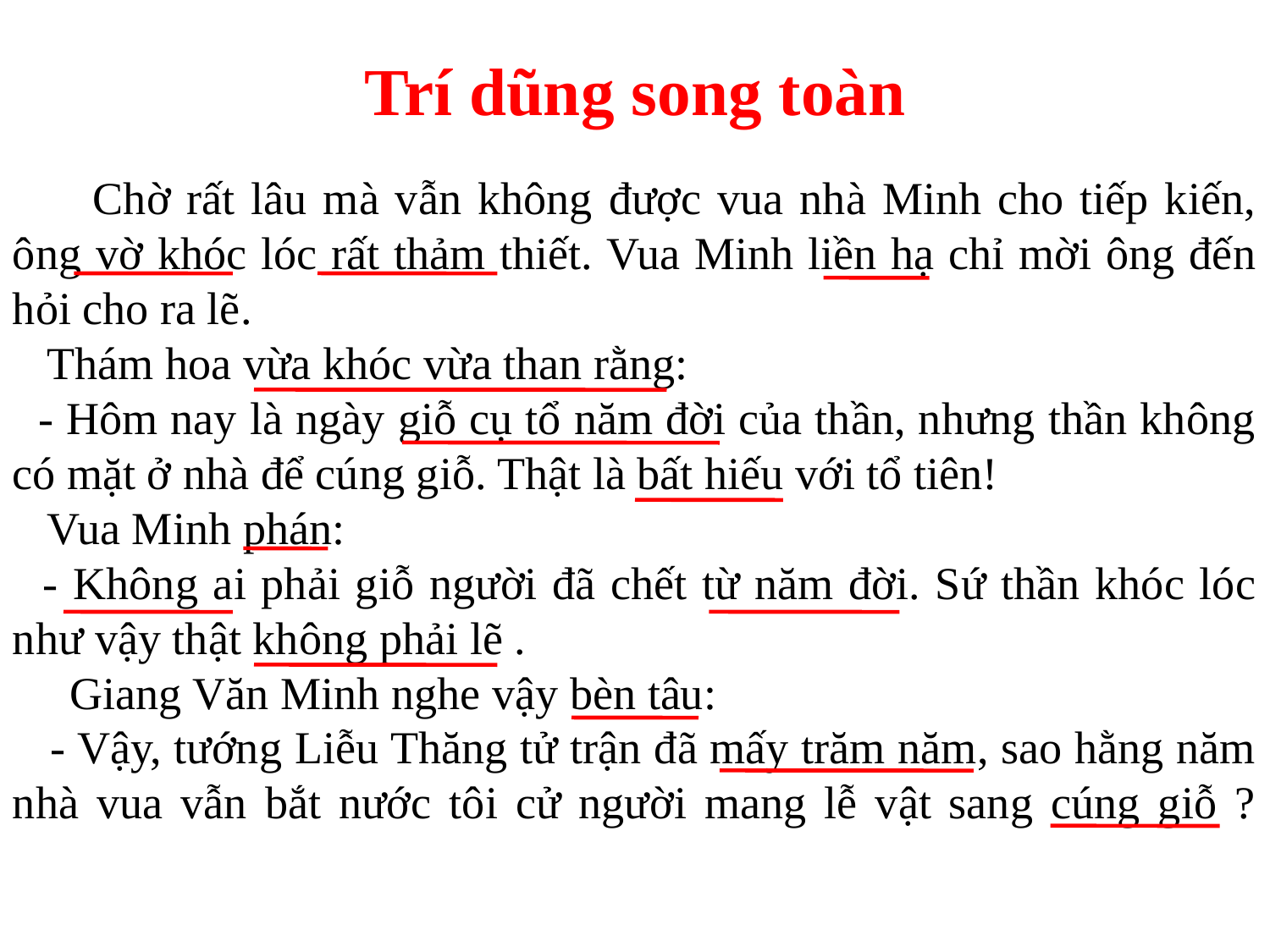

Trí dũng song toàn
     Chờ rất lâu mà vẫn không được vua nhà Minh cho tiếp kiến, ông vờ khóc lóc rất thảm thiết. Vua Minh liền hạ chỉ mời ông đến hỏi cho ra lẽ.
   Thám hoa vừa khóc vừa than rằng:
  - Hôm nay là ngày giỗ cụ tổ năm đời của thần, nhưng thần không có mặt ở nhà để cúng giỗ. Thật là bất hiếu với tổ tiên!
   Vua Minh phán:
  - Không ai phải giỗ người đã chết từ năm đời. Sứ thần khóc lóc như vậy thật không phải lẽ .
     Giang Văn Minh nghe vậy bèn tâu:
   - Vậy, tướng Liễu Thăng tử trận đã mấy trăm năm, sao hằng năm nhà vua vẫn bắt nước tôi cử người mang lễ vật sang cúng giỗ ?